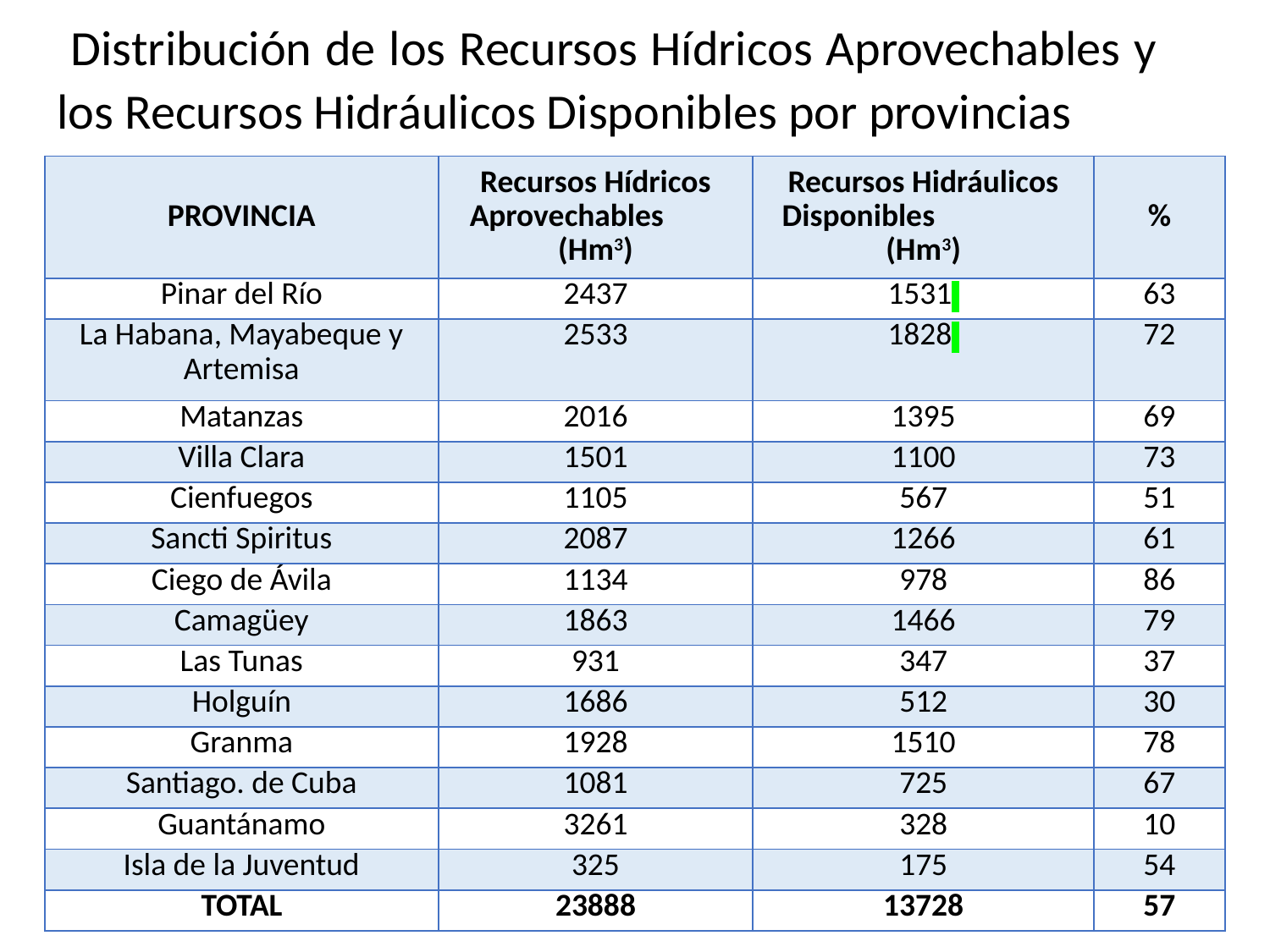

Distribución de los Recursos Hídricos Aprovechables y los Recursos Hidráulicos Disponibles por provincias
| PROVINCIA | Recursos Hídricos Aprovechables (Hm3) | Recursos Hidráulicos Disponibles (Hm3) | % |
| --- | --- | --- | --- |
| Pinar del Río | 2437 | 1531 | 63 |
| La Habana, Mayabeque y Artemisa | 2533 | 1828 | 72 |
| Matanzas | 2016 | 1395 | 69 |
| Villa Clara | 1501 | 1100 | 73 |
| Cienfuegos | 1105 | 567 | 51 |
| Sancti Spiritus | 2087 | 1266 | 61 |
| Ciego de Ávila | 1134 | 978 | 86 |
| Camagüey | 1863 | 1466 | 79 |
| Las Tunas | 931 | 347 | 37 |
| Holguín | 1686 | 512 | 30 |
| Granma | 1928 | 1510 | 78 |
| Santiago. de Cuba | 1081 | 725 | 67 |
| Guantánamo | 3261 | 328 | 10 |
| Isla de la Juventud | 325 | 175 | 54 |
| TOTAL | 23888 | 13728 | 57 |